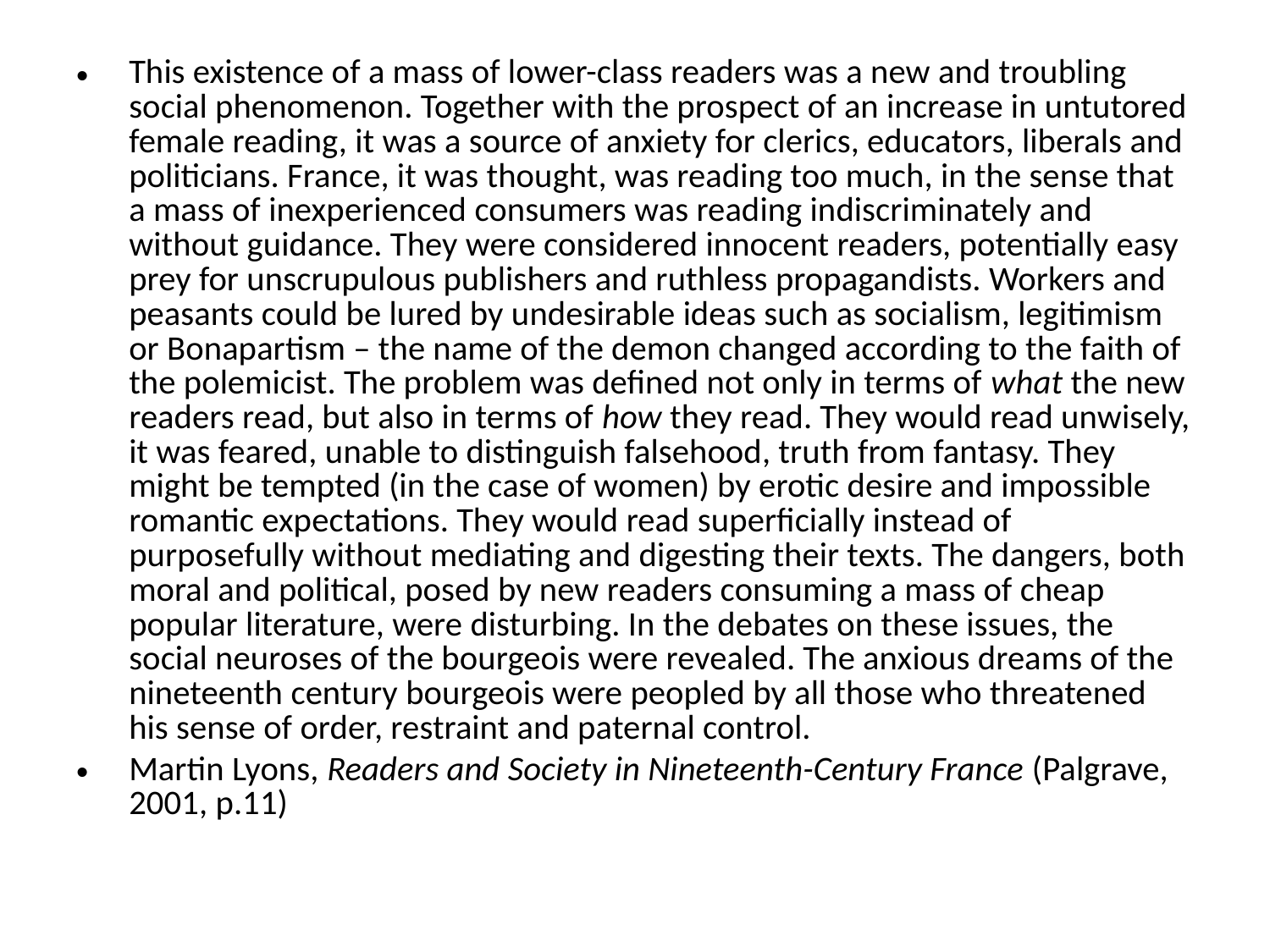

#
This existence of a mass of lower-class readers was a new and troubling social phenomenon. Together with the prospect of an increase in untutored female reading, it was a source of anxiety for clerics, educators, liberals and politicians. France, it was thought, was reading too much, in the sense that a mass of inexperienced consumers was reading indiscriminately and without guidance. They were considered innocent readers, potentially easy prey for unscrupulous publishers and ruthless propagandists. Workers and peasants could be lured by undesirable ideas such as socialism, legitimism or Bonapartism – the name of the demon changed according to the faith of the polemicist. The problem was defined not only in terms of what the new readers read, but also in terms of how they read. They would read unwisely, it was feared, unable to distinguish falsehood, truth from fantasy. They might be tempted (in the case of women) by erotic desire and impossible romantic expectations. They would read superficially instead of purposefully without mediating and digesting their texts. The dangers, both moral and political, posed by new readers consuming a mass of cheap popular literature, were disturbing. In the debates on these issues, the social neuroses of the bourgeois were revealed. The anxious dreams of the nineteenth century bourgeois were peopled by all those who threatened his sense of order, restraint and paternal control.
Martin Lyons, Readers and Society in Nineteenth-Century France (Palgrave, 2001, p.11)